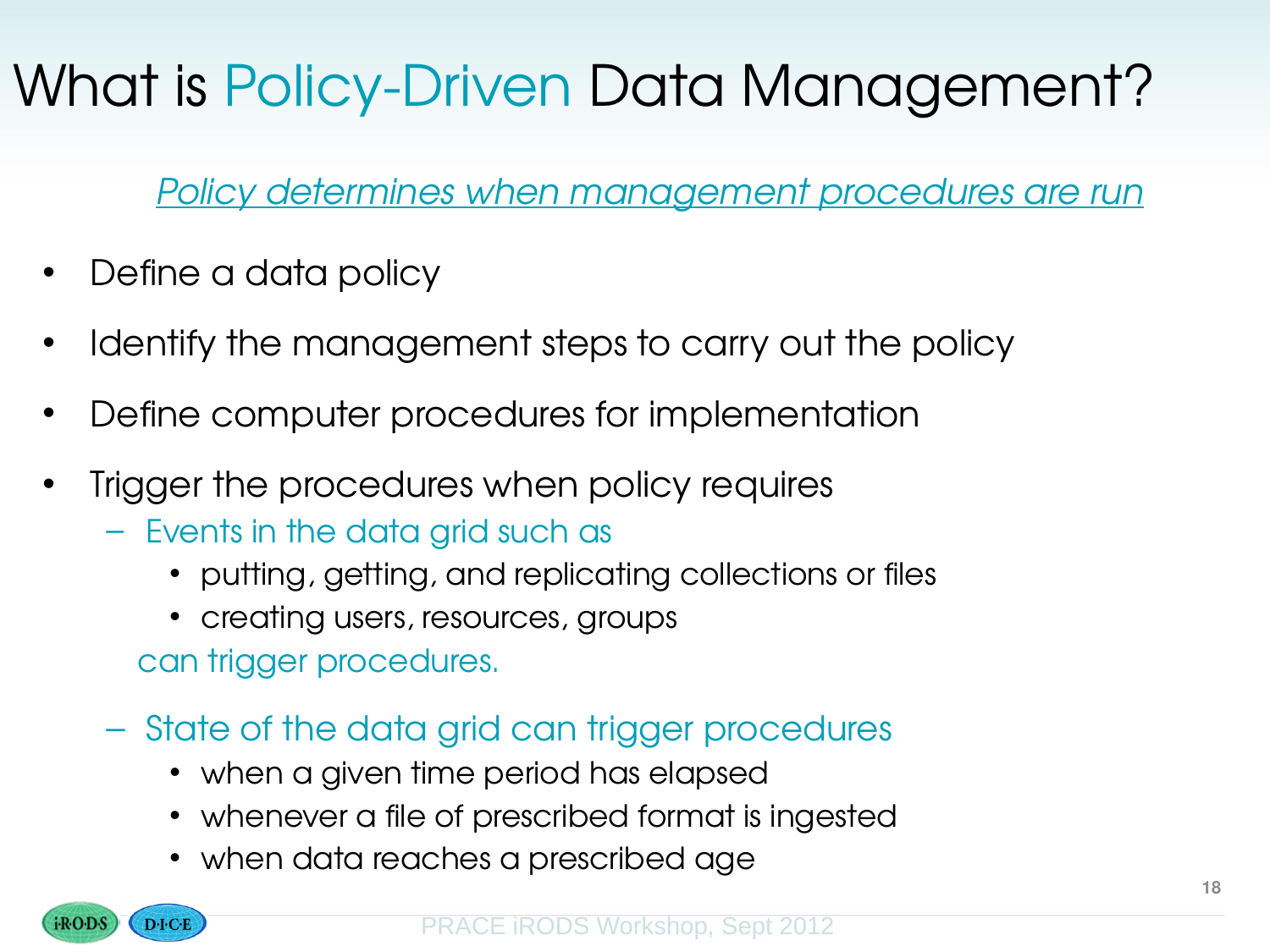

# What is Policy-Driven Data Management?
Policy determines when management procedures are run
Define a data policy
Identify the management steps to carry out the policy
Define computer procedures for implementation
Trigger the procedures when policy requires
Events in the data grid such as
putting, getting, and replicating collections or files
creating users, resources, groups
	can trigger procedures.
State of the data grid can trigger procedures
when a given time period has elapsed
whenever a file of prescribed format is ingested
when data reaches a prescribed age

sdfsdf
18
PRACE iRODS Workshop, Sept 2012